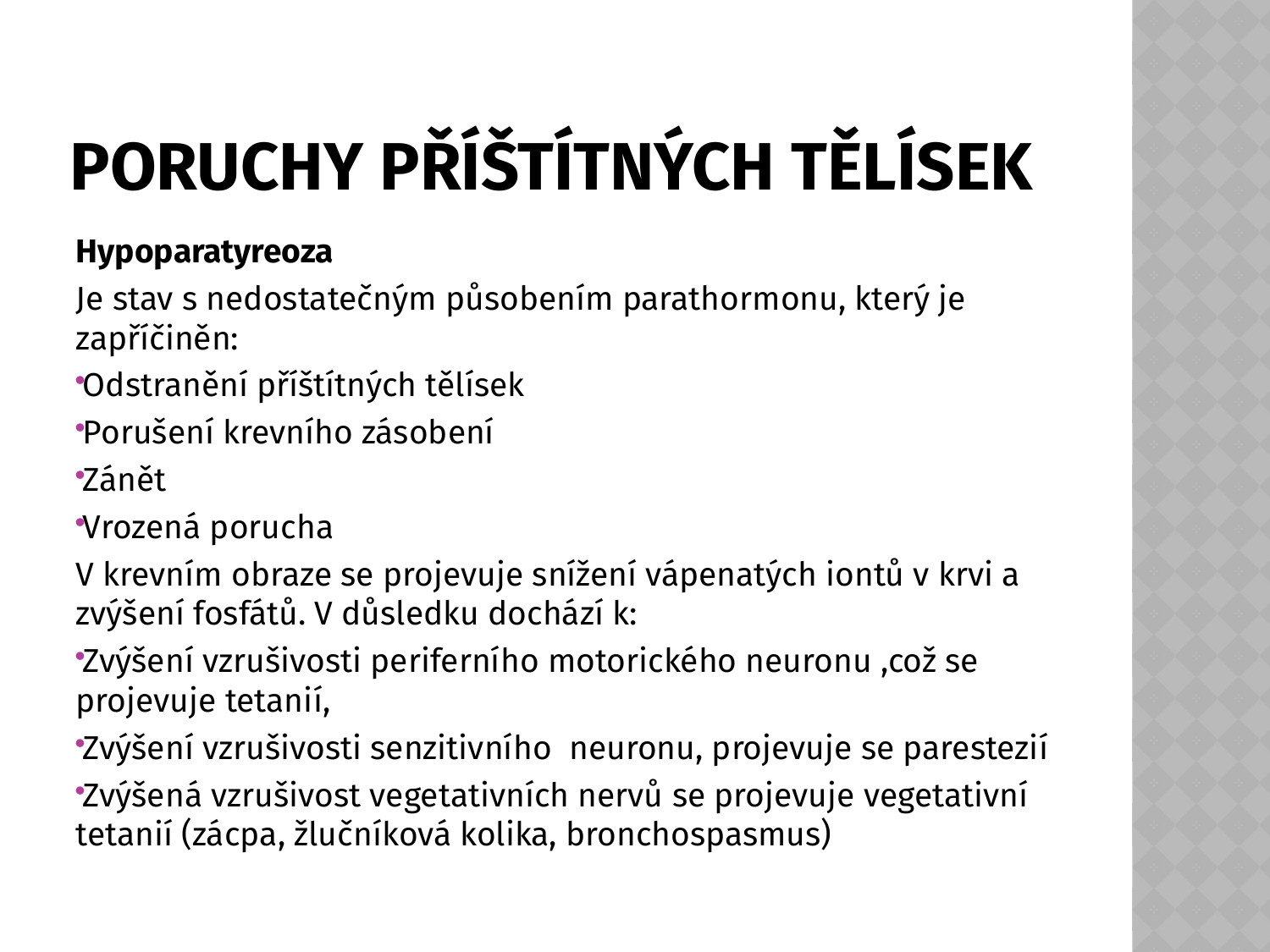

# Poruchy příštítných tělísek
Hypoparatyreoza
Je stav s nedostatečným působením parathormonu, který je zapříčiněn:
Odstranění příštítných tělísek
Porušení krevního zásobení
Zánět
Vrozená porucha
V krevním obraze se projevuje snížení vápenatých iontů v krvi a zvýšení fosfátů. V důsledku dochází k:
Zvýšení vzrušivosti periferního motorického neuronu ,což se projevuje tetanií,
Zvýšení vzrušivosti senzitivního  neuronu, projevuje se parestezií
Zvýšená vzrušivost vegetativních nervů se projevuje vegetativní tetanií (zácpa, žlučníková kolika, bronchospasmus)